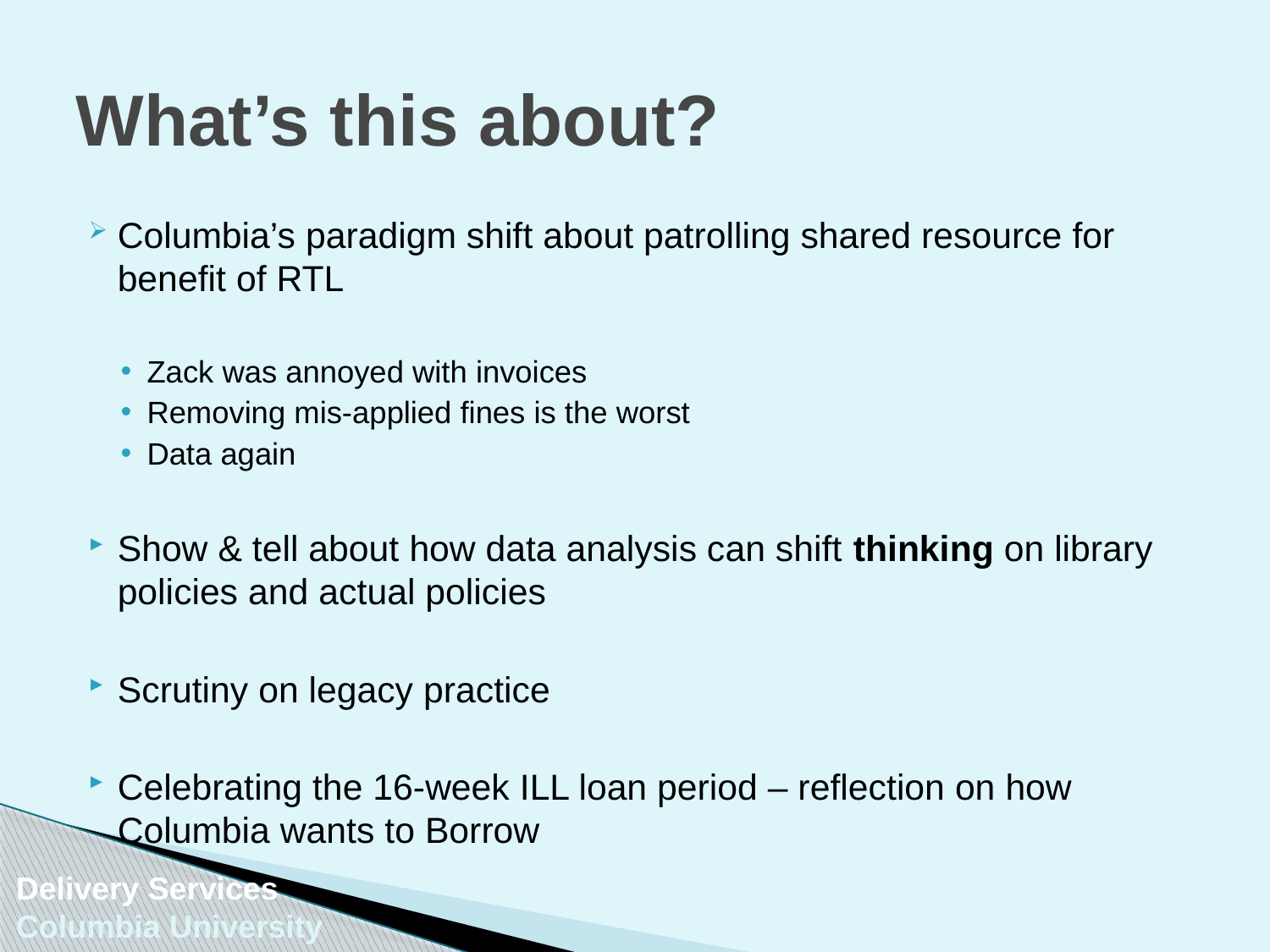

# What’s this about?
Columbia’s paradigm shift about patrolling shared resource for benefit of RTL

Zack was annoyed with invoices
Removing mis-applied fines is the worst
Data again

Show & tell about how data analysis can shift thinking on library policies and actual policies

Scrutiny on legacy practice

Celebrating the 16-week ILL loan period – reflection on how Columbia wants to Borrow
Delivery Services
Columbia University